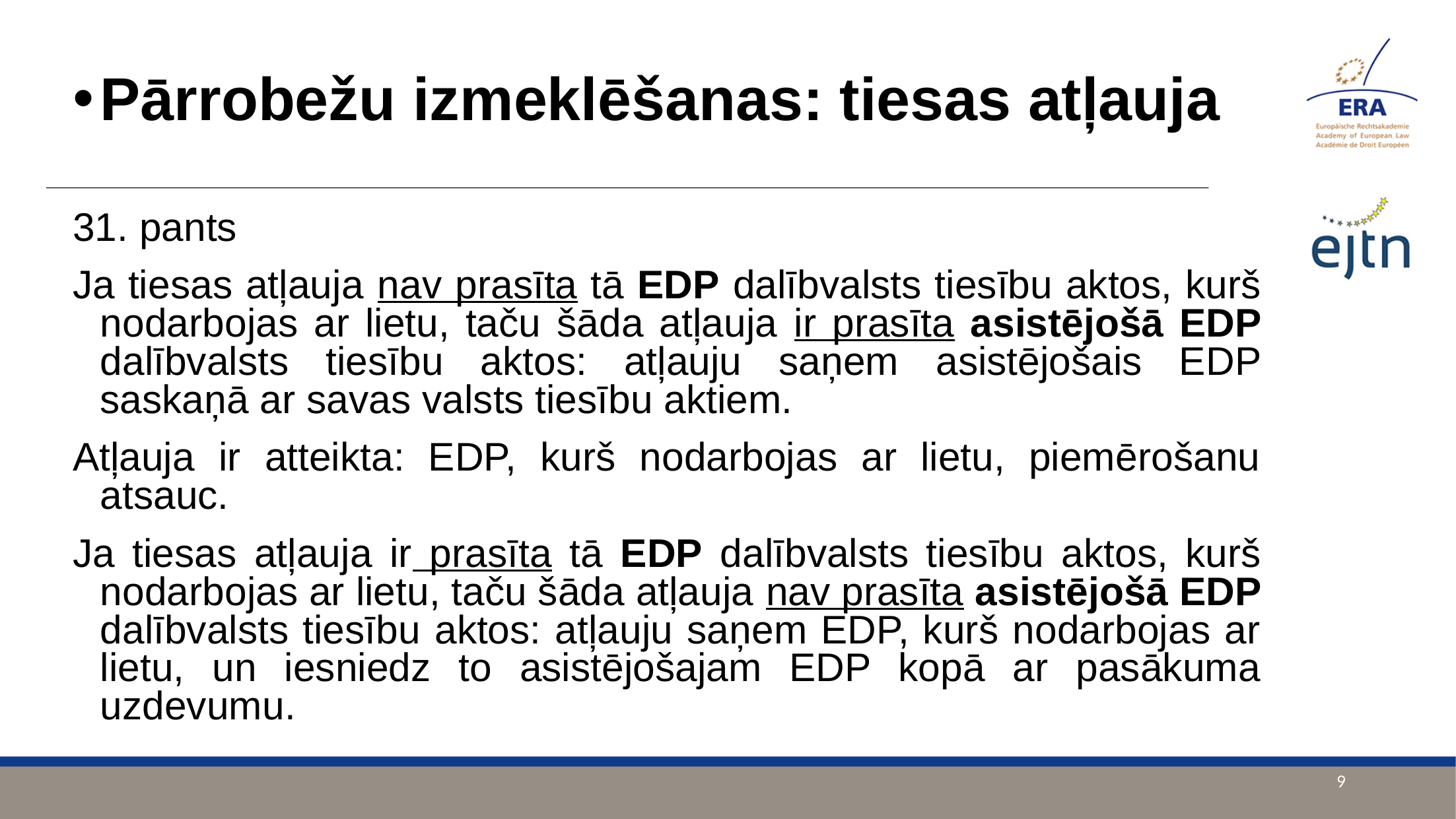

Pārrobežu izmeklēšanas: tiesas atļauja
31. pants
Ja tiesas atļauja nav prasīta tā EDP dalībvalsts tiesību aktos, kurš nodarbojas ar lietu, taču šāda atļauja ir prasīta asistējošā EDP dalībvalsts tiesību aktos: atļauju saņem asistējošais EDP saskaņā ar savas valsts tiesību aktiem.
Atļauja ir atteikta: EDP, kurš nodarbojas ar lietu, piemērošanu atsauc.
Ja tiesas atļauja ir prasīta tā EDP dalībvalsts tiesību aktos, kurš nodarbojas ar lietu, taču šāda atļauja nav prasīta asistējošā EDP dalībvalsts tiesību aktos: atļauju saņem EDP, kurš nodarbojas ar lietu, un iesniedz to asistējošajam EDP kopā ar pasākuma uzdevumu.
9